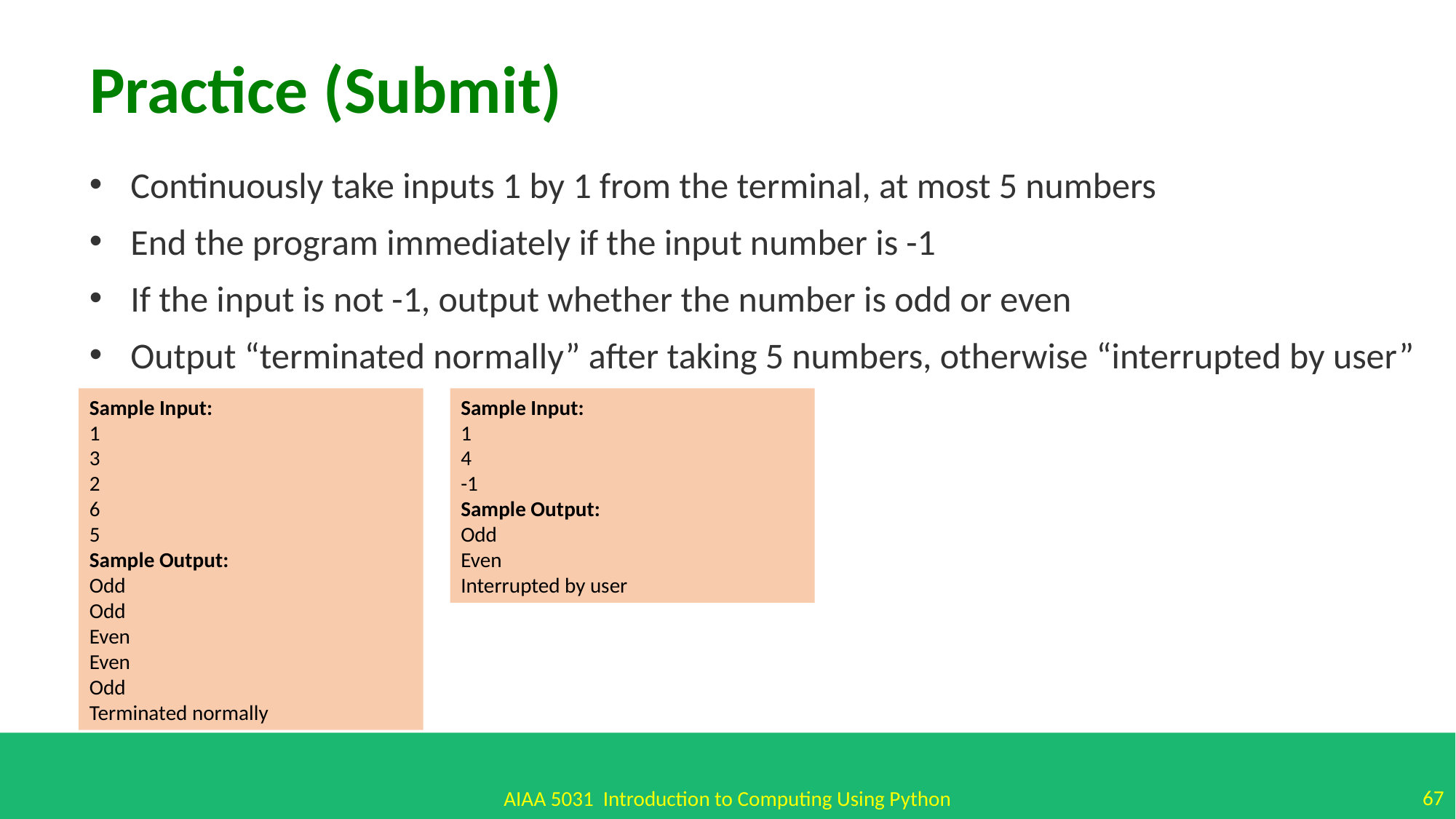

Practice (Submit)
Continuously take inputs 1 by 1 from the terminal, at most 5 numbers
End the program immediately if the input number is -1
If the input is not -1, output whether the number is odd or even
Output “terminated normally” after taking 5 numbers, otherwise “interrupted by user”
Sample Input:
1
3
2
6
5
Sample Output:
Odd
Odd
Even
Even
Odd
Terminated normally
Sample Input:
1
4
-1
Sample Output:
Odd
Even
Interrupted by user
67
AIAA 5031  Introduction to Computing Using Python